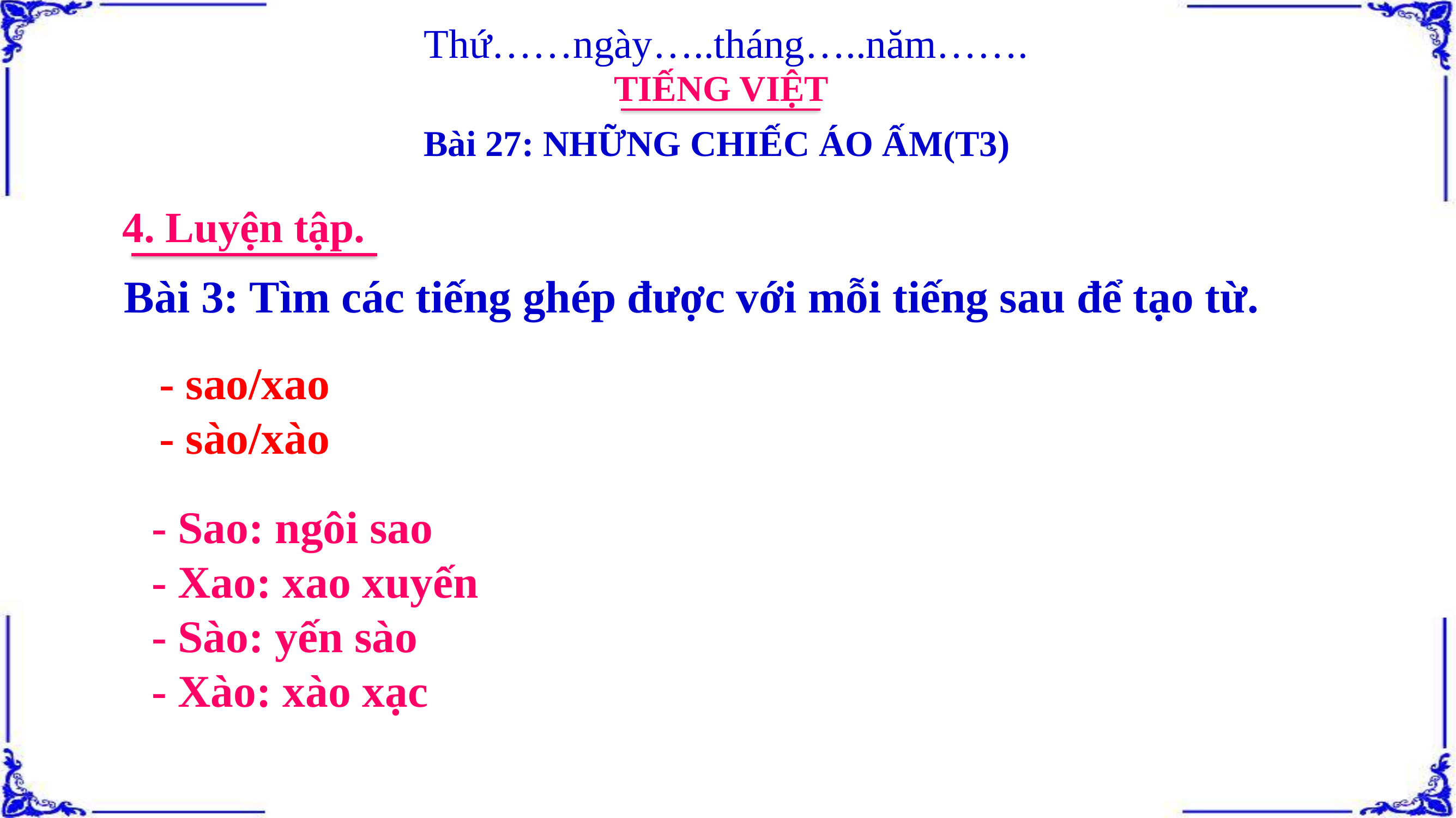

Thứ……ngày…..tháng…..năm…….
TIẾNG VIỆT
Bài 27: NHỮNG CHIẾC ÁO ẤM(T3)
4. Luyện tập.
Bài 3: Tìm các tiếng ghép được với mỗi tiếng sau để tạo từ.
- sao/xao
- sào/xào
- Sao: ngôi sao
- Xao: xao xuyến
- Sào: yến sào
- Xào: xào xạc